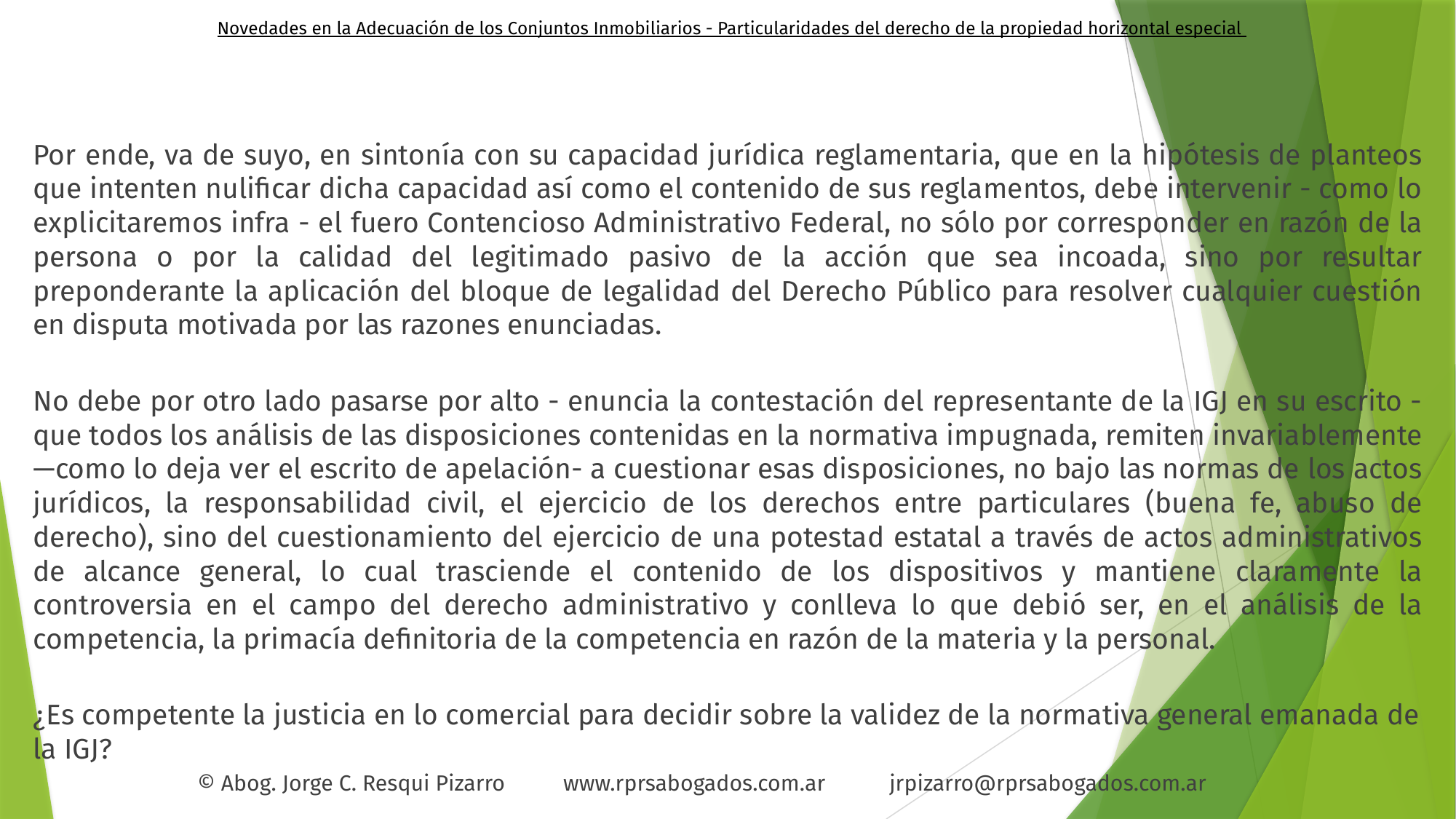

# Novedades en la Adecuación de los Conjuntos Inmobiliarios - Particularidades del derecho de la propiedad horizontal especial
Por ende, va de suyo, en sintonía con su capacidad jurídica reglamentaria, que en la hipótesis de planteos que intenten nulificar dicha capacidad así como el contenido de sus reglamentos, debe intervenir - como lo explicitaremos infra - el fuero Contencioso Administrativo Federal, no sólo por corresponder en razón de la persona o por la calidad del legitimado pasivo de la acción que sea incoada, sino por resultar preponderante la aplicación del bloque de legalidad del Derecho Público para resolver cualquier cuestión en disputa motivada por las razones enunciadas.

No debe por otro lado pasarse por alto - enuncia la contestación del representante de la IGJ en su escrito - que todos los análisis de las disposiciones contenidas en la normativa impugnada, remiten invariablemente —como lo deja ver el escrito de apelación- a cuestionar esas disposiciones, no bajo las normas de los actos jurídicos, la responsabilidad civil, el ejercicio de los derechos entre particulares (buena fe, abuso de derecho), sino del cuestionamiento del ejercicio de una potestad estatal a través de actos administrativos de alcance general, lo cual trasciende el contenido de los dispositivos y mantiene claramente la controversia en el campo del derecho administrativo y conlleva lo que debió ser, en el análisis de la competencia, la primacía definitoria de la competencia en razón de la materia y la personal.

¿Es competente la justicia en lo comercial para decidir sobre la validez de la normativa general emanada de la IGJ?
                                                                                                        © Abog. Jorge C. Resqui Pizarro          www.rprsabogados.com.ar           jrpizarro@rprsabogados.com.ar